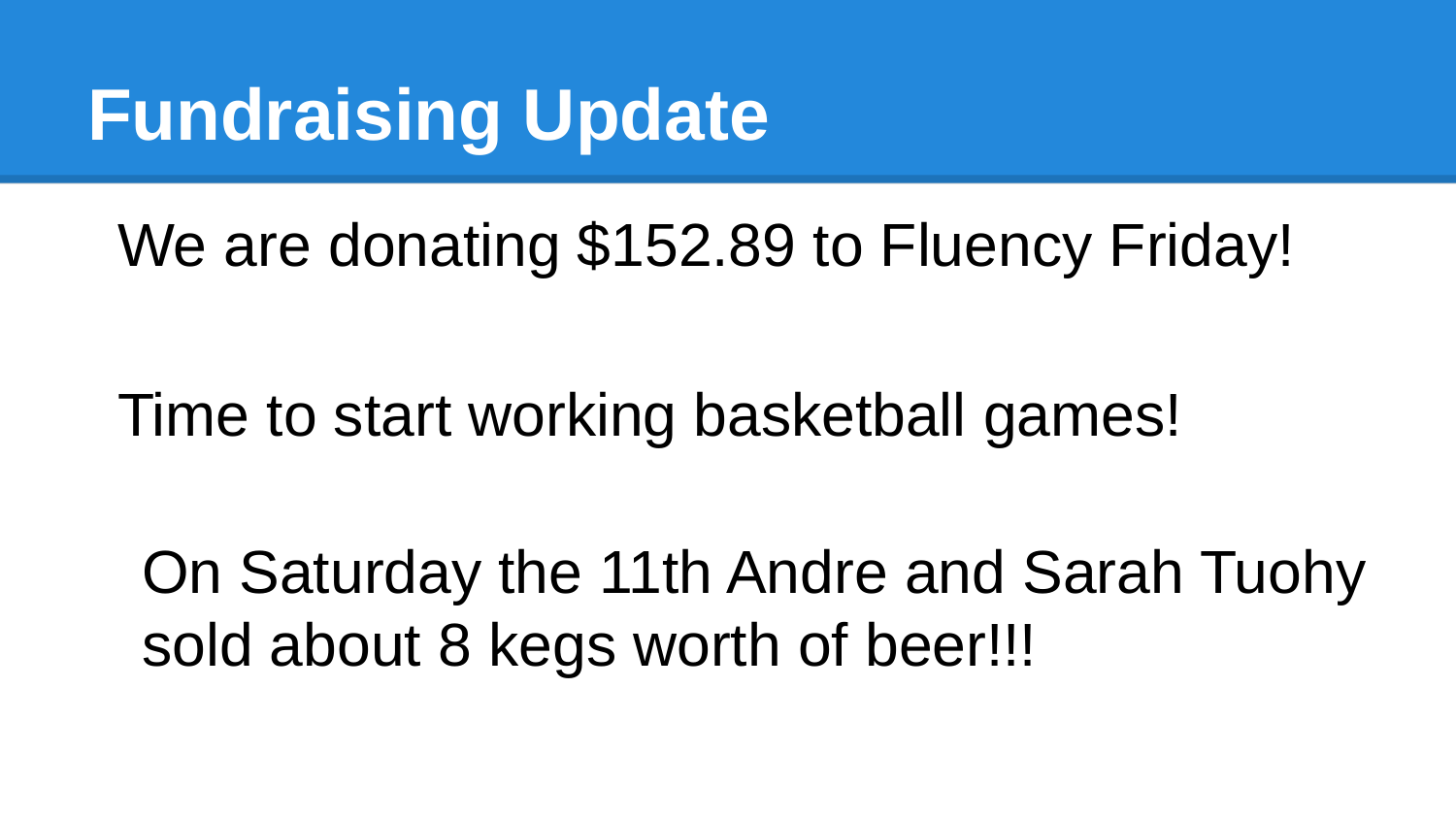

# Fundraising Update
We are donating $152.89 to Fluency Friday!

Time to start working basketball games!
On Saturday the 11th Andre and Sarah Tuohy sold about 8 kegs worth of beer!!!